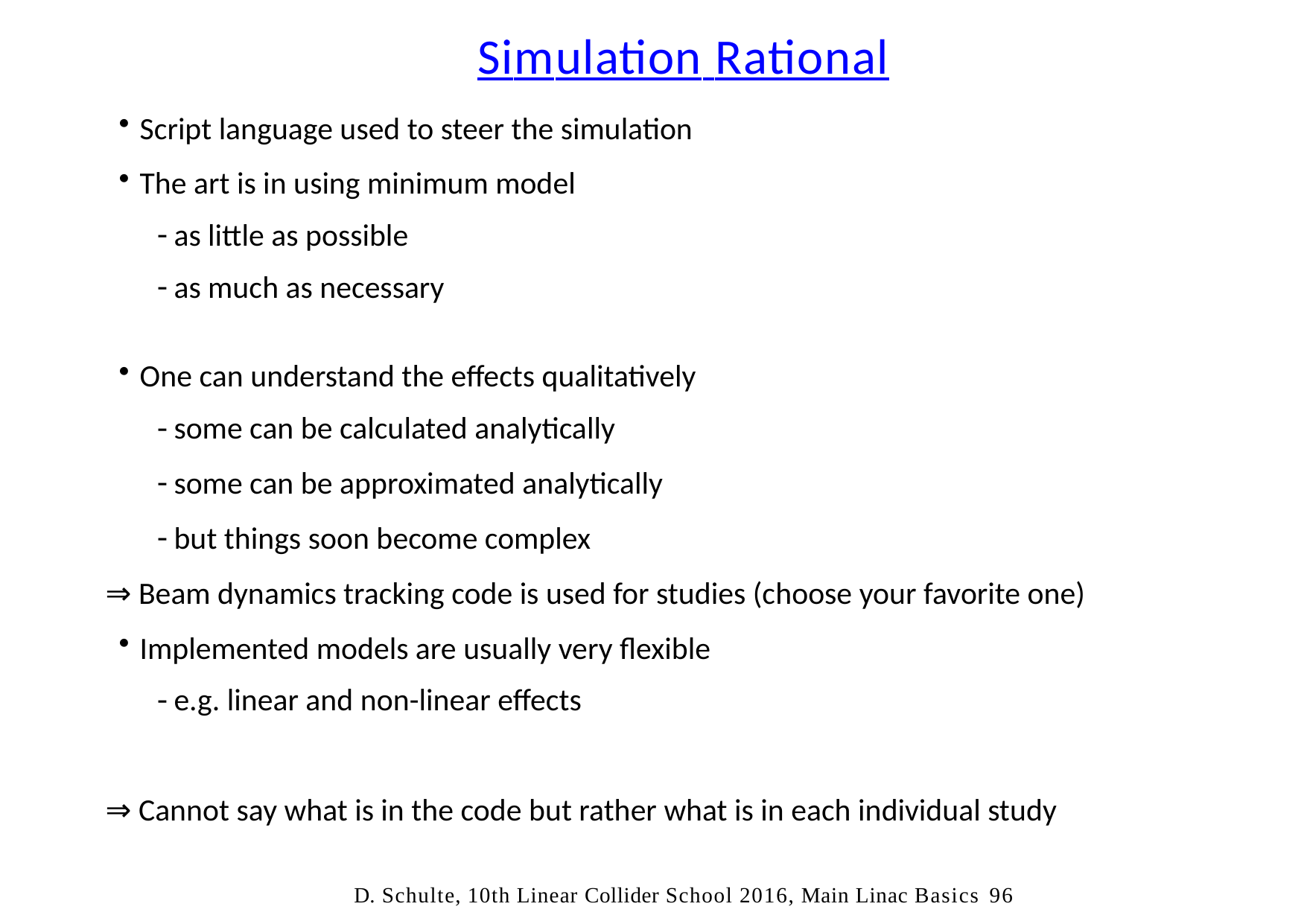

# Simulation Rational
Script language used to steer the simulation
The art is in using minimum model
as little as possible
as much as necessary

One can understand the effects qualitatively
some can be calculated analytically
some can be approximated analytically
but things soon become complex
⇒ Beam dynamics tracking code is used for studies (choose your favorite one)
Implemented models are usually very flexible
e.g. linear and non-linear effects

⇒ Cannot say what is in the code but rather what is in each individual study
D. Schulte, 10th Linear Collider School 2016, Main Linac Basics	96